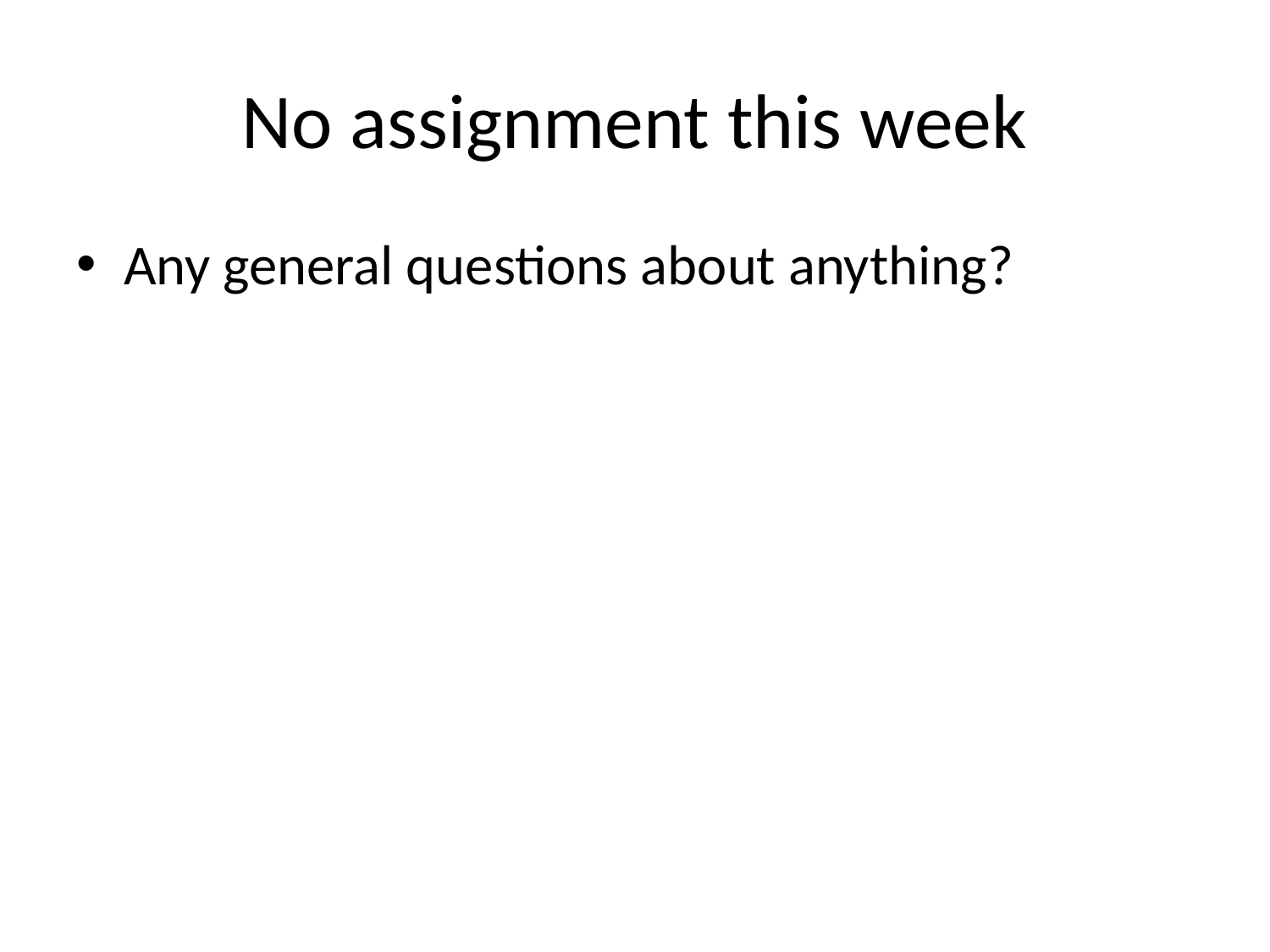

# No assignment this week
Any general questions about anything?